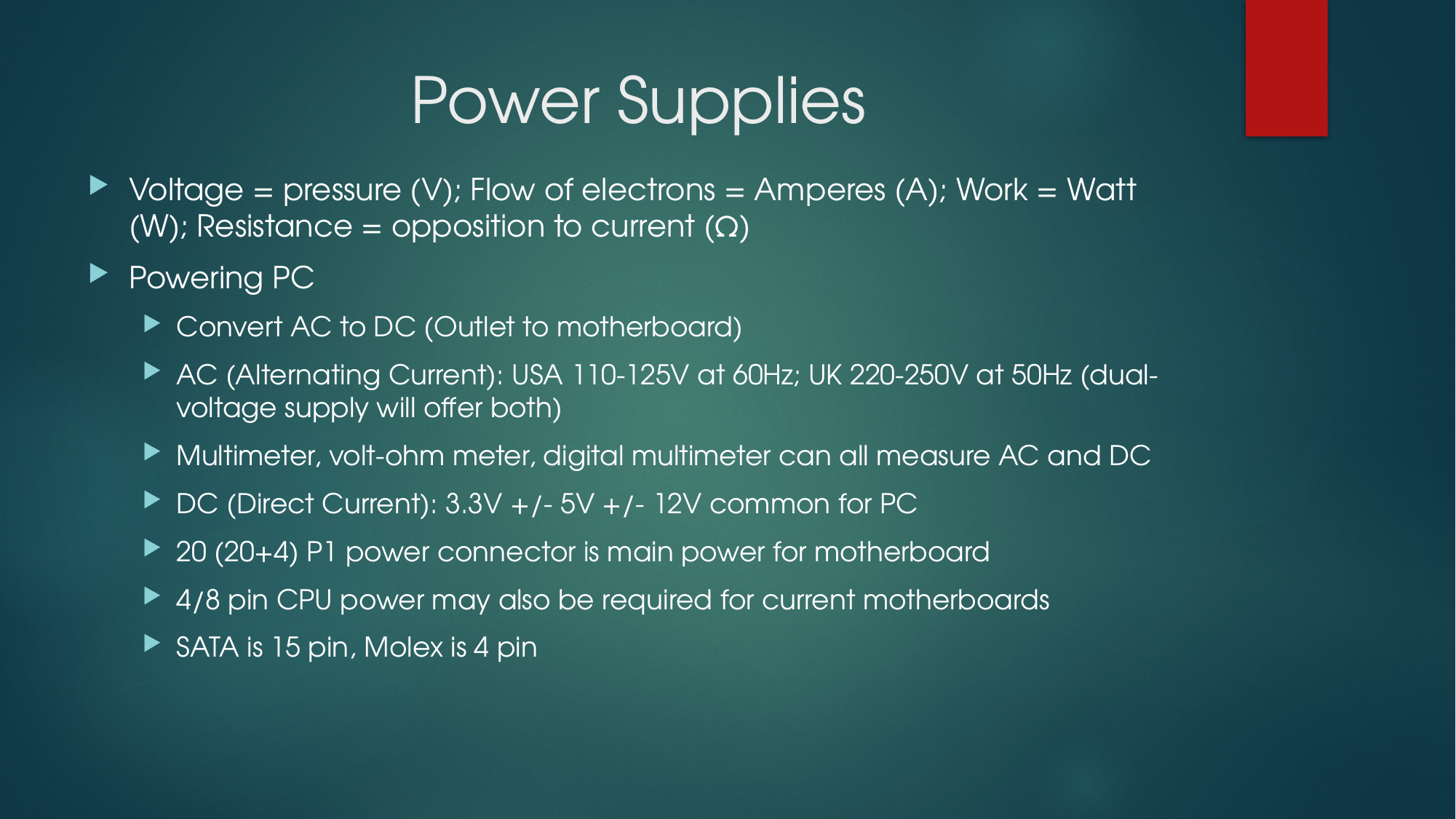

# Power Supplies
Voltage = pressure (V); Flow of electrons = Amperes (A); Work = Watt (W); Resistance = opposition to current (Ω)
Powering PC
Convert AC to DC (Outlet to motherboard)
AC (Alternating Current): USA 110-125V at 60Hz; UK 220-250V at 50Hz (dual-voltage supply will offer both)
Multimeter, volt-ohm meter, digital multimeter can all measure AC and DC
DC (Direct Current): 3.3V +/- 5V +/- 12V common for PC
20 (20+4) P1 power connector is main power for motherboard
4/8 pin CPU power may also be required for current motherboards
SATA is 15 pin, Molex is 4 pin